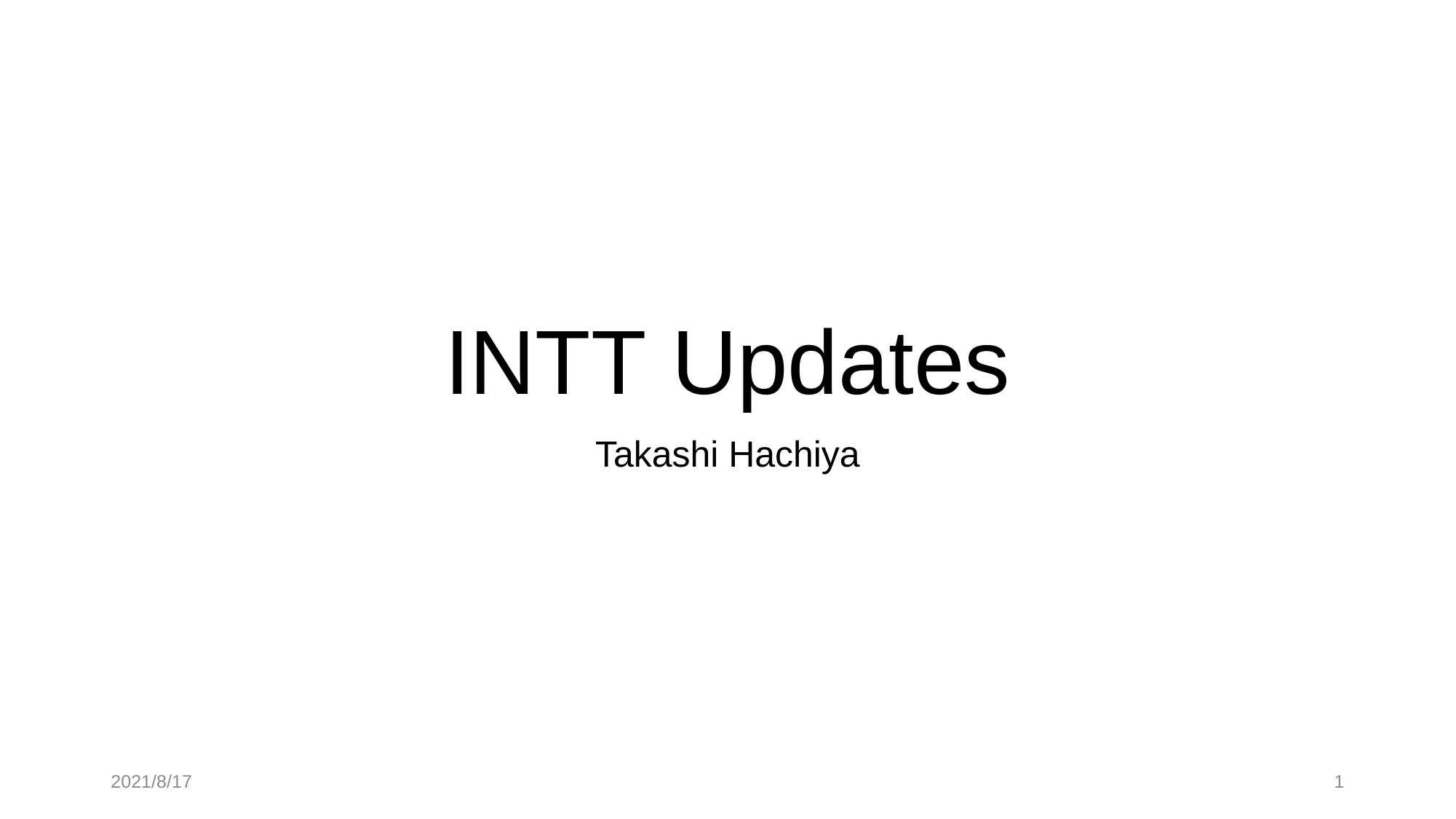

# INTT Updates
Takashi Hachiya
2021/8/17

1